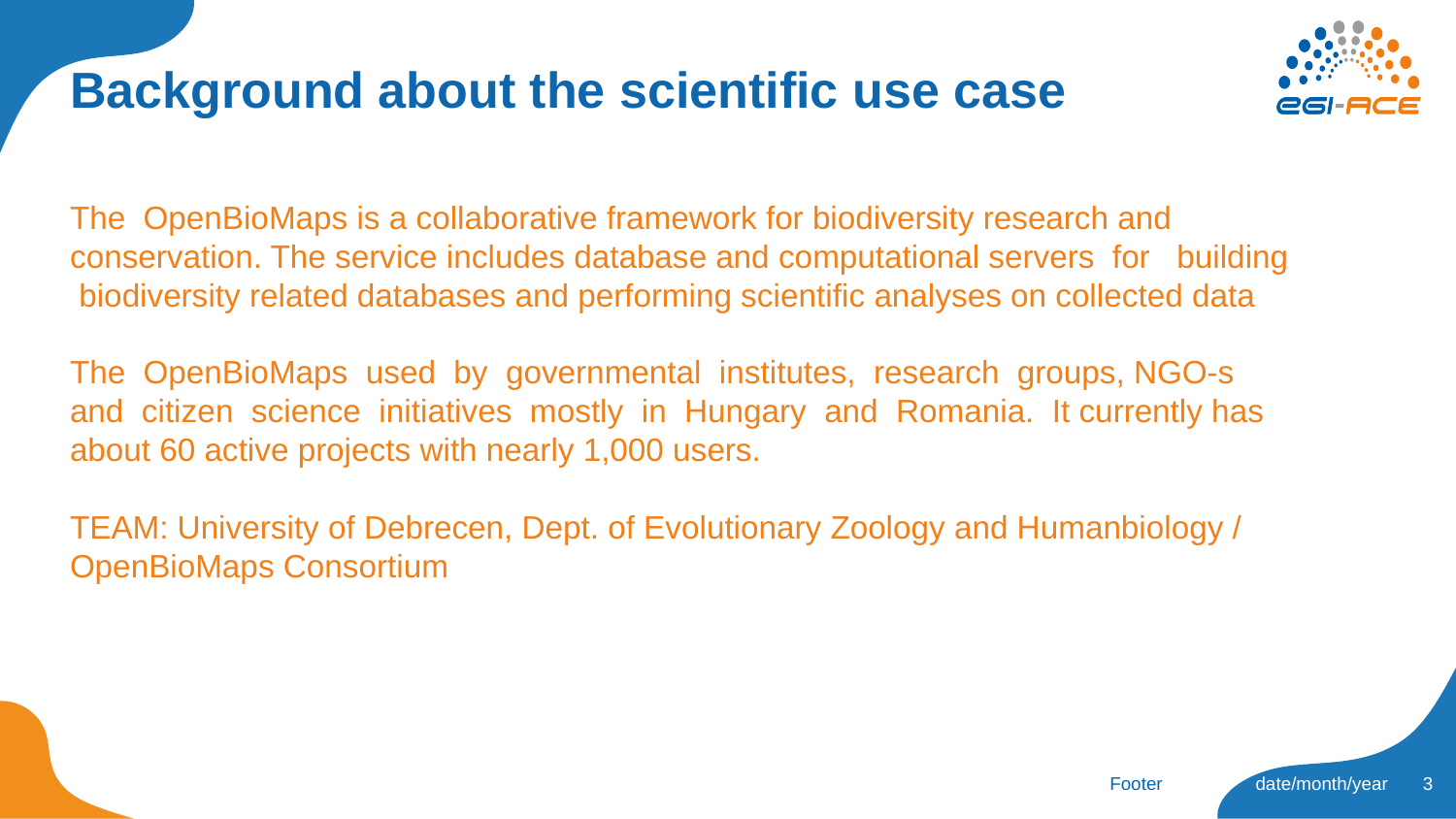

# Background about the scientific use case

The  OpenBioMaps is a collaborative framework for biodiversity research and conservation. The service includes database and computational servers  for   building   biodiversity related databases and performing scientific analyses on collected data

The  OpenBioMaps  used  by  governmental  institutes,  research  groups, NGO-s  and  citizen  science  initiatives  mostly  in  Hungary  and  Romania.  It currently has about 60 active projects with nearly 1,000 users.

TEAM: University of Debrecen, Dept. of Evolutionary Zoology and Humanbiology / OpenBioMaps Consortium

3
Footer
date/month/year